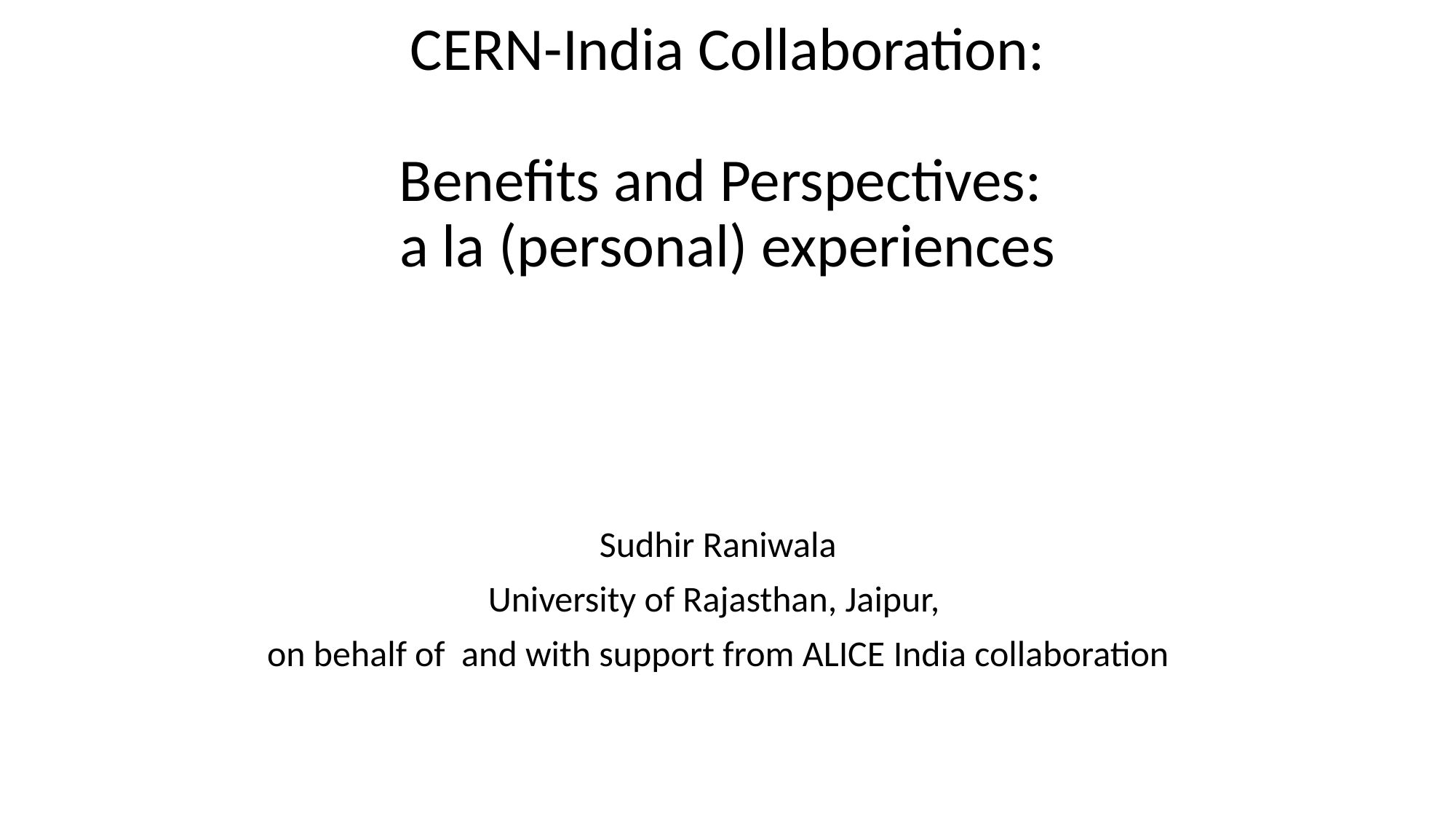

# CERN-India Collaboration: Benefits and Perspectives: a la (personal) experiences
Sudhir Raniwala
University of Rajasthan, Jaipur,
on behalf of  and with support from ALICE India collaboration